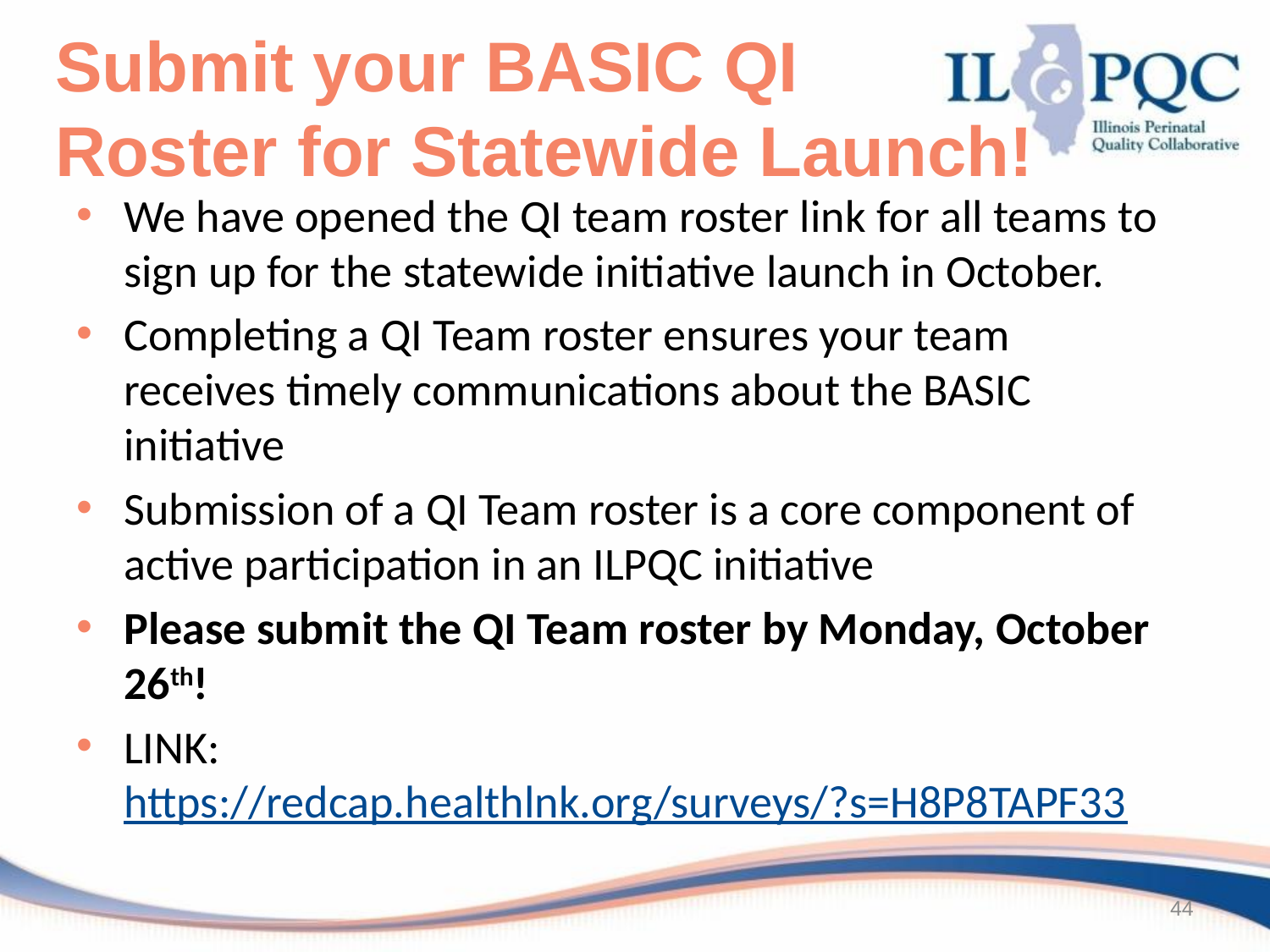

# Submit your BASIC QI Roster for Statewide Launch!
We have opened the QI team roster link for all teams to sign up for the statewide initiative launch in October.
Completing a QI Team roster ensures your team receives timely communications about the BASIC initiative
Submission of a QI Team roster is a core component of active participation in an ILPQC initiative
Please submit the QI Team roster by Monday, October 26th!
LINK: https://redcap.healthlnk.org/surveys/?s=H8P8TAPF33

44